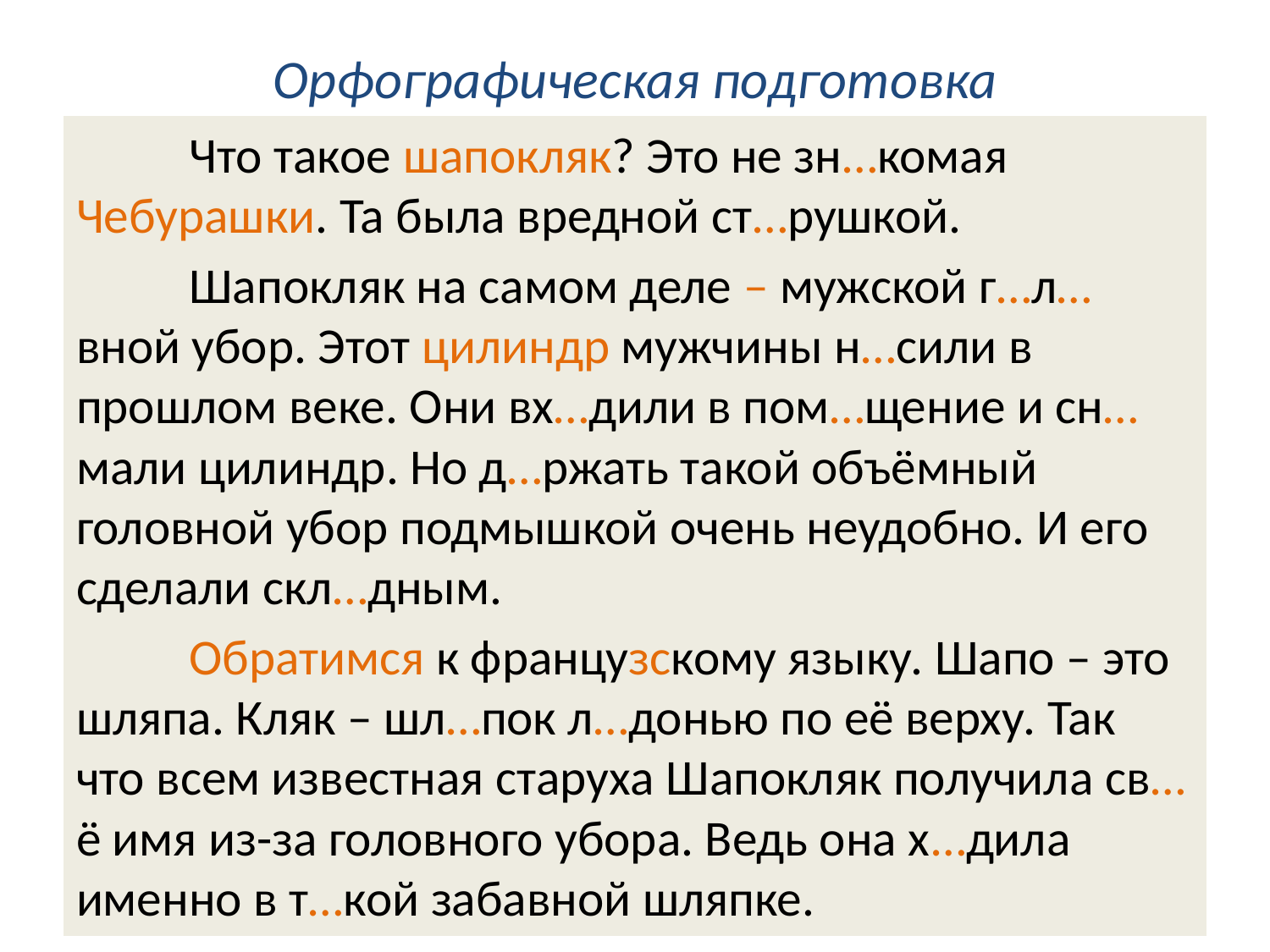

# Орфографическая подготовка
	Что такое шапокляк? Это не зн…комая Чебурашки. Та была вредной ст…рушкой.
	Шапокляк на самом деле – мужской г…л…вной убор. Этот цилиндр мужчины н…сили в прошлом веке. Они вх…дили в пом…щение и сн…мали цилиндр. Но д…ржать такой объёмный головной убор подмышкой очень неудобно. И его сделали скл…дным.
	Обратимся к французскому языку. Шапо – это шляпа. Кляк – шл…пок л…донью по её верху. Так что всем известная старуха Шапокляк получила св…ё имя из-за головного убора. Ведь она х…дила именно в т…кой забавной шляпке.